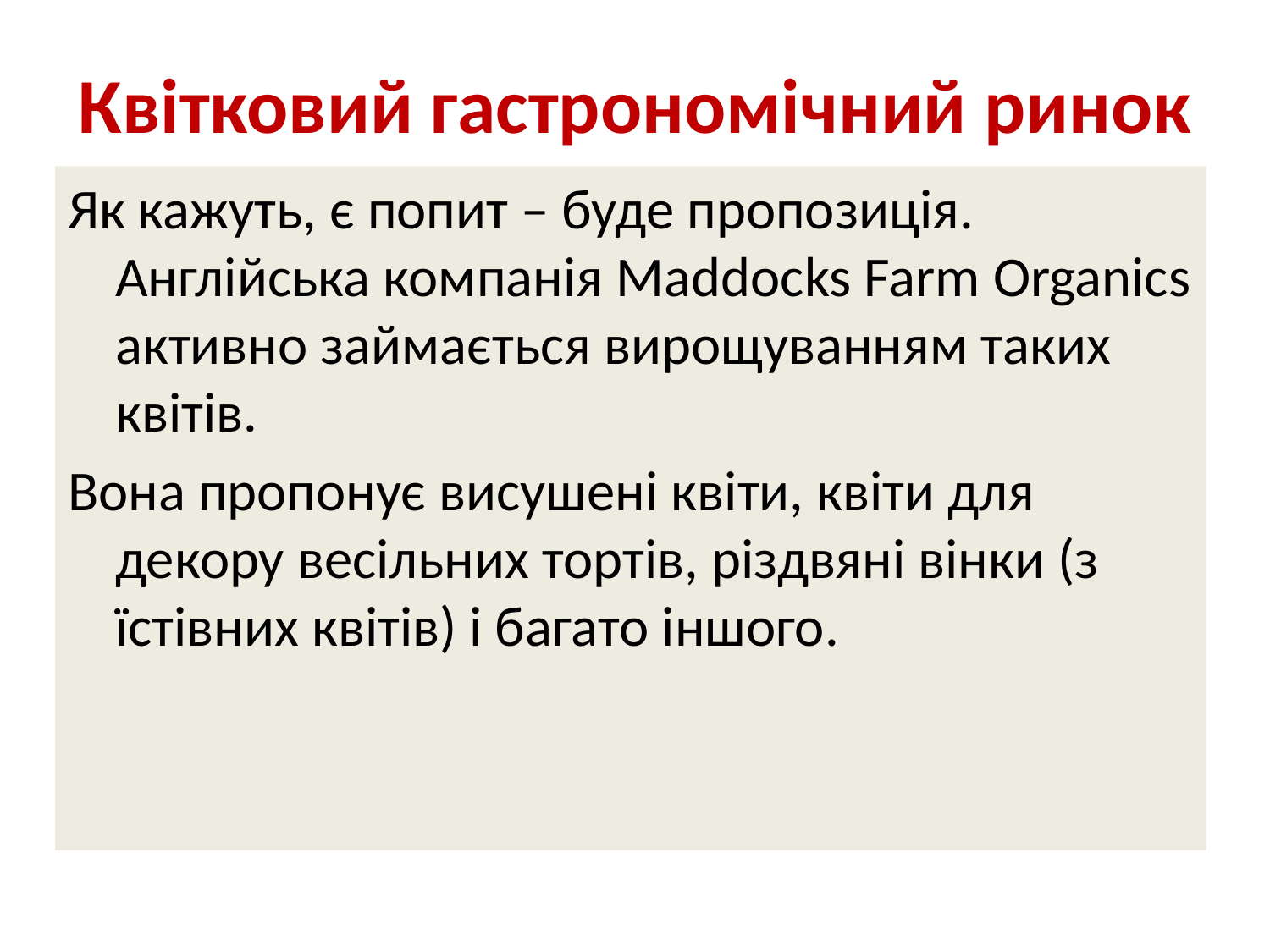

# Квітковий гастрономічний ринок
Як кажуть, є попит – буде пропозиція. Англійська компанія Maddocks Farm Organics активно займається вирощуванням таких квітів.
Вона пропонує висушені квіти, квіти для декору весільних тортів, різдвяні вінки (з їстівних квітів) і багато іншого.